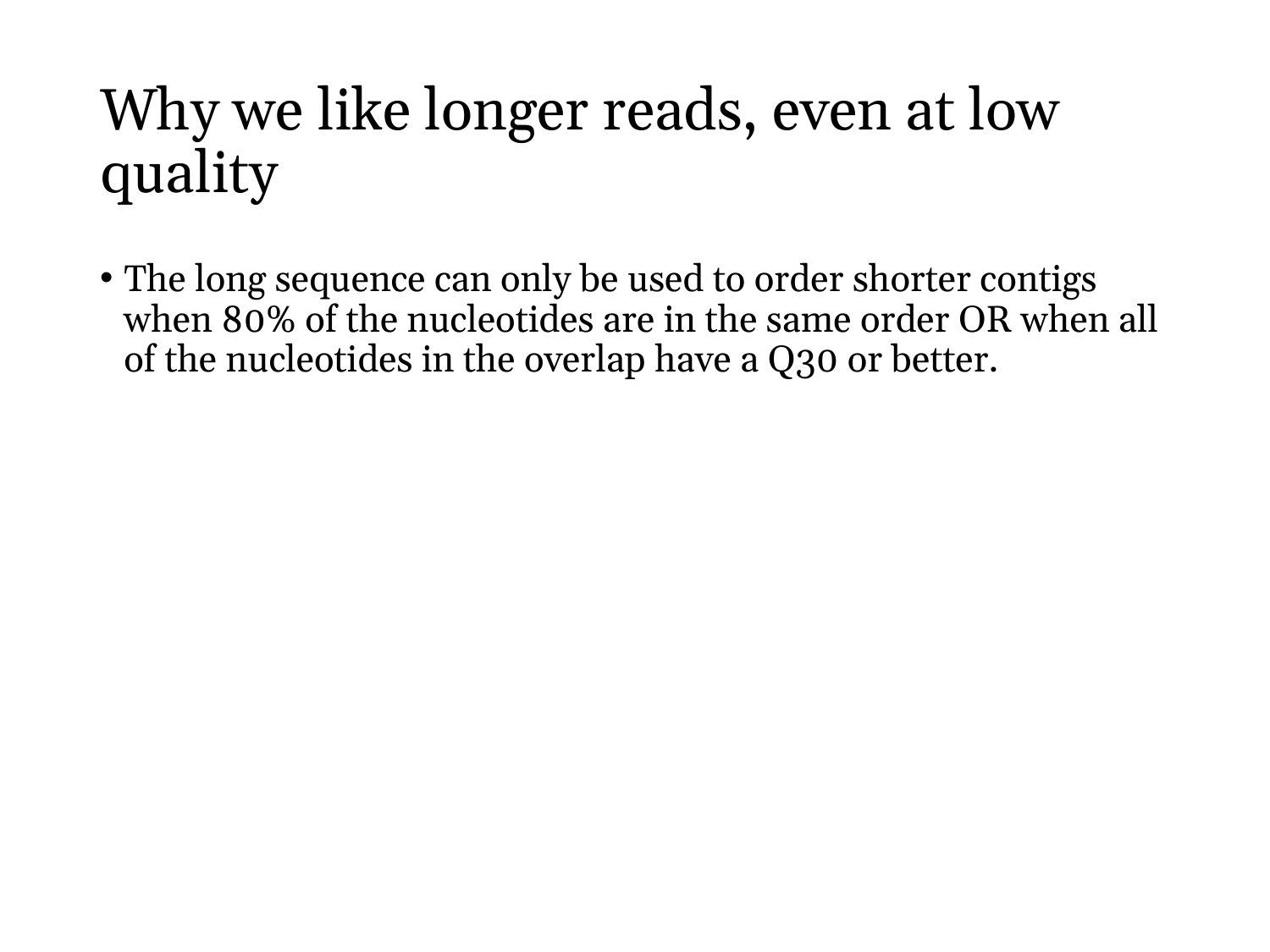

# Why we like longer reads, even at low quality
The long sequence can only be used to order shorter contigs when 80% of the nucleotides are in the same order OR when all of the nucleotides in the overlap have a Q30 or better.